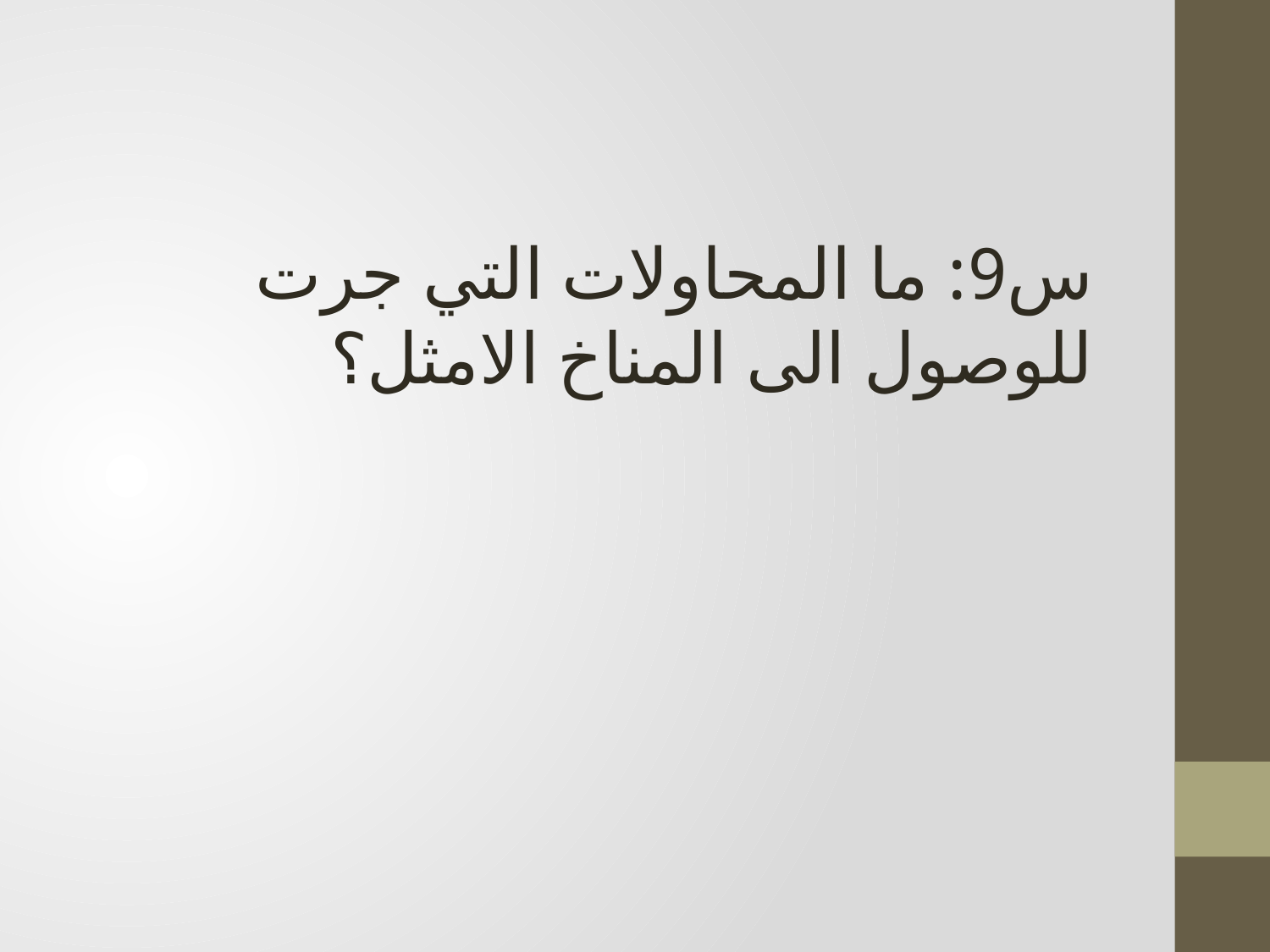

س9: ما المحاولات التي جرت للوصول الى المناخ الامثل؟